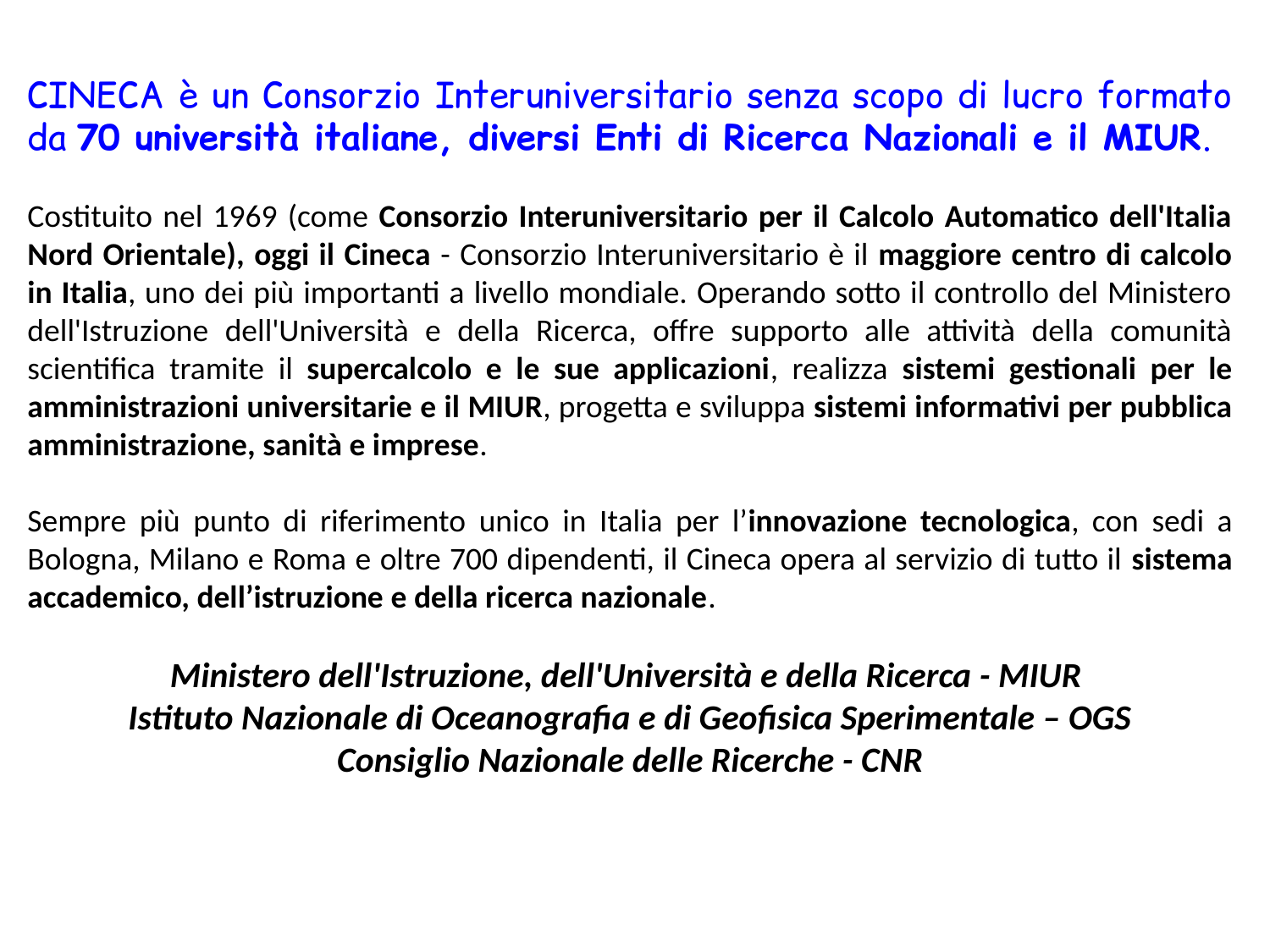

CINECA è un Consorzio Interuniversitario senza scopo di lucro formato da 70 università italiane, diversi Enti di Ricerca Nazionali e il MIUR.

Costituito nel 1969 (come Consorzio Interuniversitario per il Calcolo Automatico dell'Italia Nord Orientale), oggi il Cineca - Consorzio Interuniversitario è il maggiore centro di calcolo in Italia, uno dei più importanti a livello mondiale. Operando sotto il controllo del Ministero dell'Istruzione dell'Università e della Ricerca, offre supporto alle attività della comunità scientifica tramite il supercalcolo e le sue applicazioni, realizza sistemi gestionali per le amministrazioni universitarie e il MIUR, progetta e sviluppa sistemi informativi per pubblica amministrazione, sanità e imprese.

Sempre più punto di riferimento unico in Italia per l’innovazione tecnologica, con sedi a Bologna, Milano e Roma e oltre 700 dipendenti, il Cineca opera al servizio di tutto il sistema accademico, dell’istruzione e della ricerca nazionale.

Ministero dell'Istruzione, dell'Università e della Ricerca - MIUR
Istituto Nazionale di Oceanografia e di Geofisica Sperimentale – OGS
Consiglio Nazionale delle Ricerche - CNR